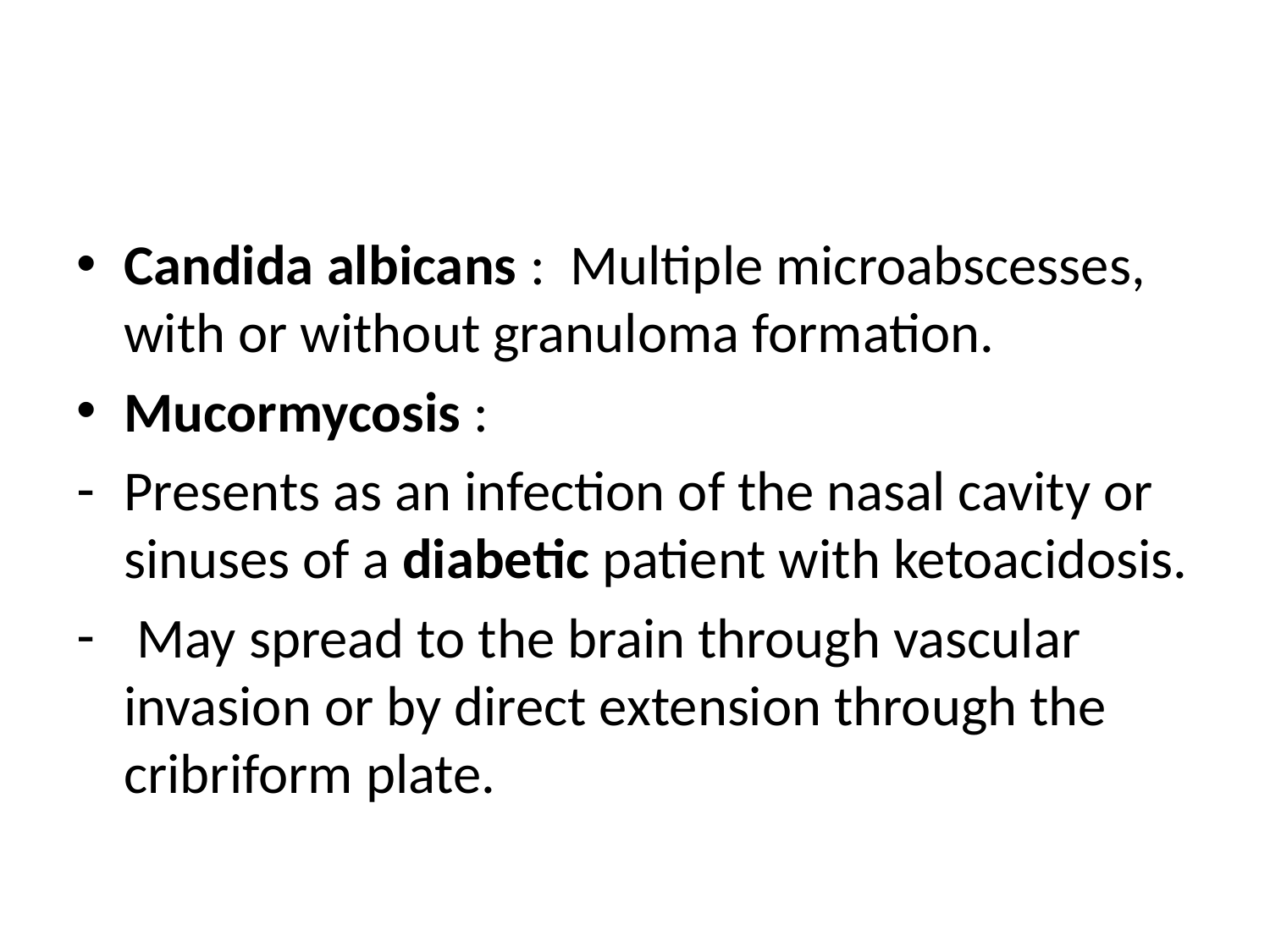

#
Candida albicans :  Multiple microabscesses, with or without granuloma formation.
Mucormycosis :
Presents as an infection of the nasal cavity or sinuses of a diabetic patient with ketoacidosis.
 May spread to the brain through vascular invasion or by direct extension through the cribriform plate.